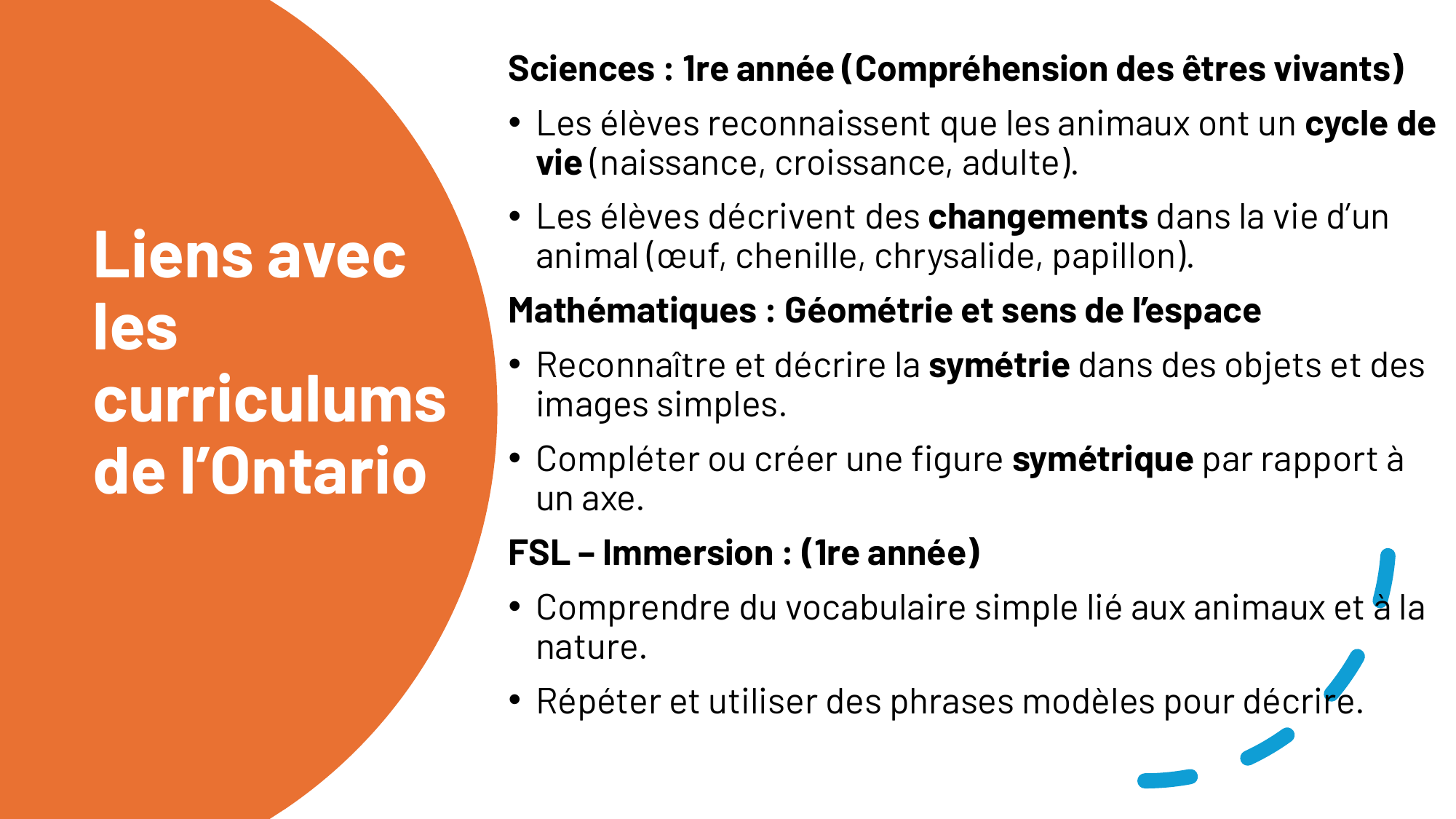

Sciences : 1re année (Compréhension des êtres vivants)
Les élèves reconnaissent que les animaux ont un cycle de vie (naissance, croissance, adulte).
Les élèves décrivent des changements dans la vie d’un animal (œuf, chenille, chrysalide, papillon).
Mathématiques : Géométrie et sens de l’espace
Reconnaître et décrire la symétrie dans des objets et des images simples.
Compléter ou créer une figure symétrique par rapport à un axe.
FSL – Immersion : (1re année)
Comprendre du vocabulaire simple lié aux animaux et à la nature.
Répéter et utiliser des phrases modèles pour décrire.

# Liens avec les curriculums de l’Ontario